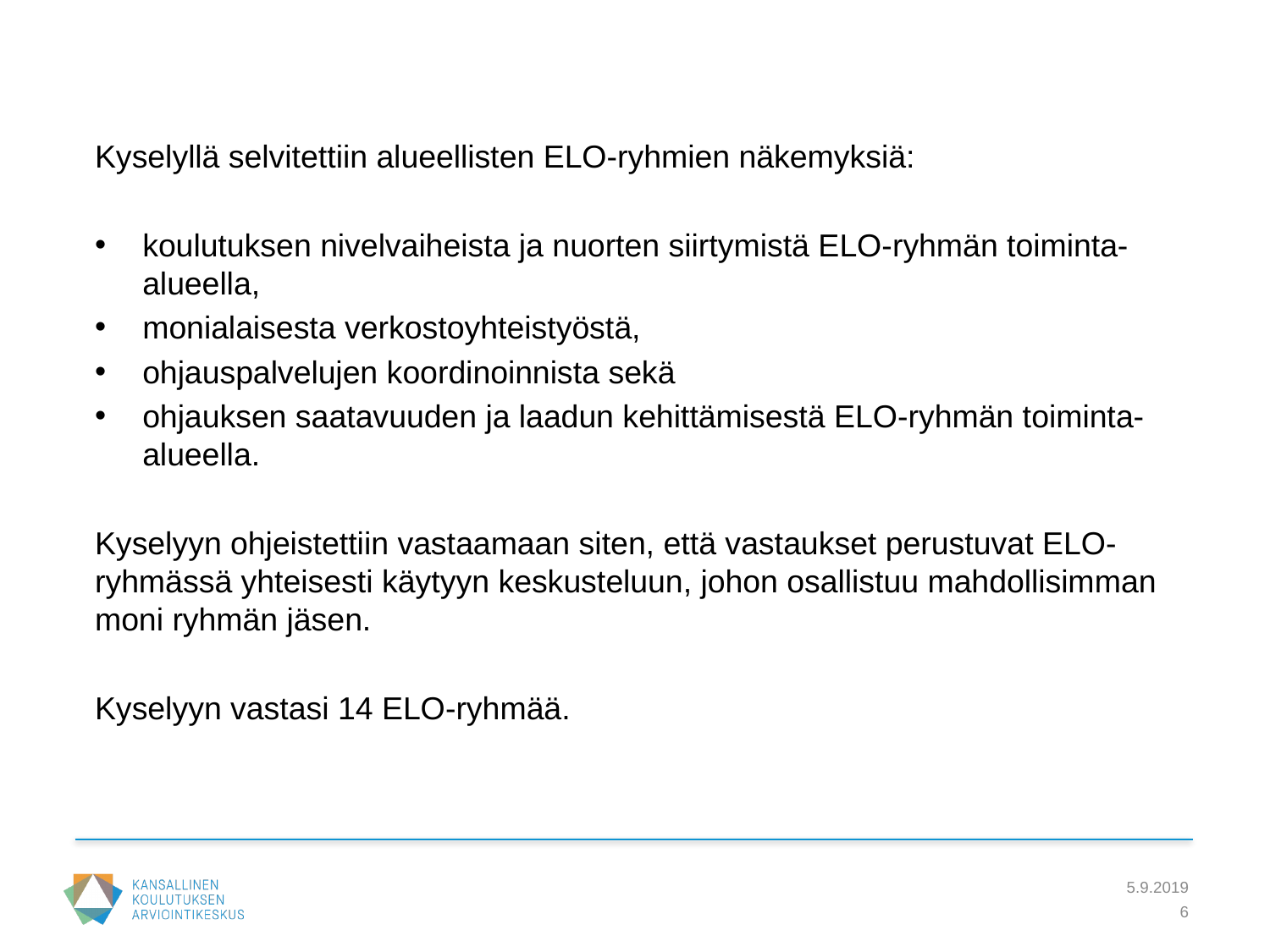

Kyselyllä selvitettiin alueellisten ELO-ryhmien näkemyksiä:

koulutuksen nivelvaiheista ja nuorten siirtymistä ELO-ryhmän toiminta-alueella,
monialaisesta verkostoyhteistyöstä,
ohjauspalvelujen koordinoinnista sekä
ohjauksen saatavuuden ja laadun kehittämisestä ELO-ryhmän toiminta-alueella.

Kyselyyn ohjeistettiin vastaamaan siten, että vastaukset perustuvat ELO-ryhmässä yhteisesti käytyyn keskusteluun, johon osallistuu mahdollisimman moni ryhmän jäsen.

Kyselyyn vastasi 14 ELO-ryhmää.
5.9.2019
6